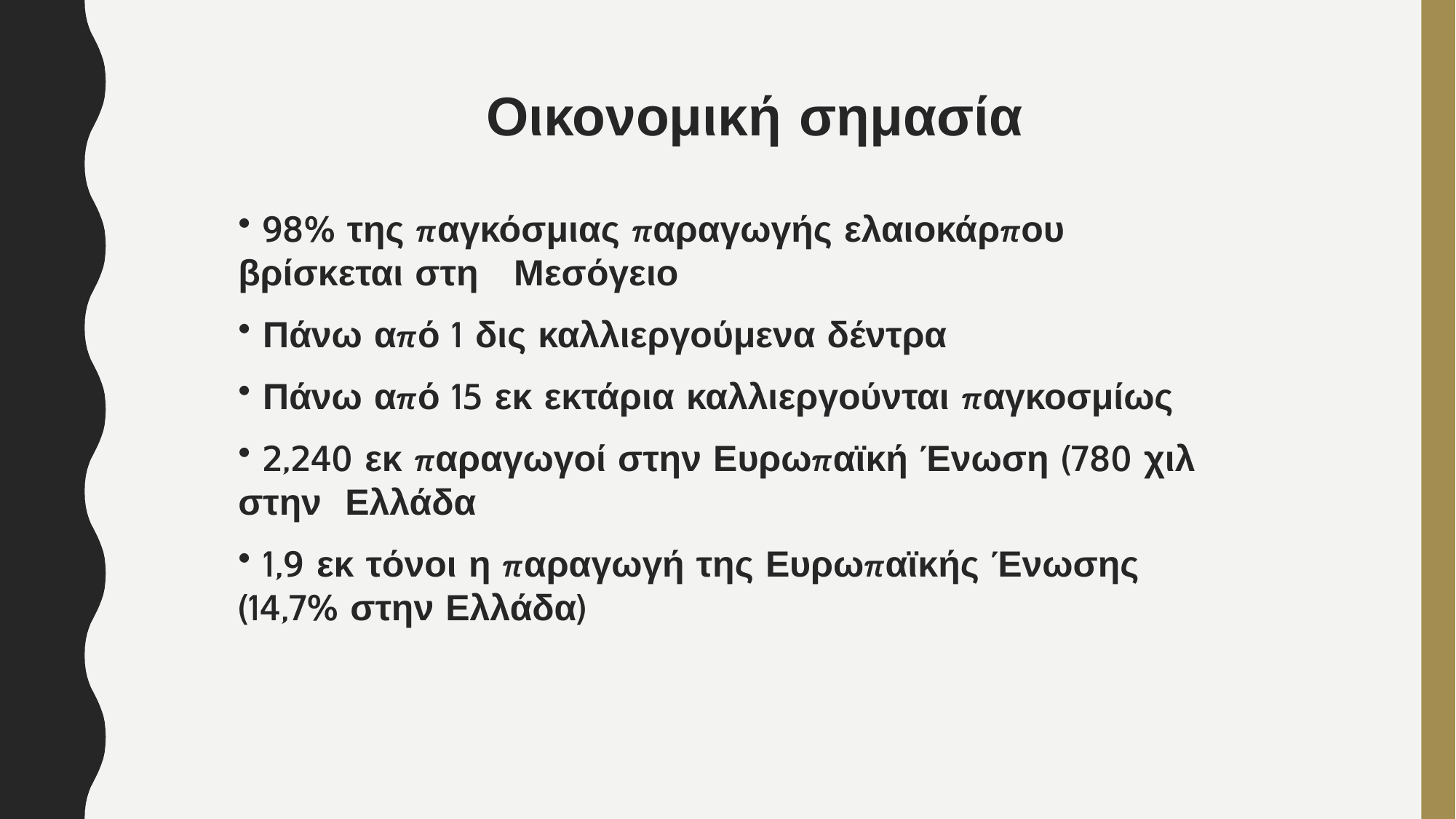

Οικονομική σημασία
 98% της παγκόσμιας παραγωγής ελαιοκάρπου βρίσκεται στη   Μεσόγειο
 Πάνω από 1 δις καλλιεργούμενα δέντρα
 Πάνω από 15 εκ εκτάρια καλλιεργούνται παγκοσμίως
 2,240 εκ παραγωγοί στην Ευρωπαϊκή Ένωση (780 χιλ στην  Ελλάδα
 1,9 εκ τόνοι η παραγωγή της Ευρωπαϊκής Ένωσης (14,7% στην Ελλάδα)